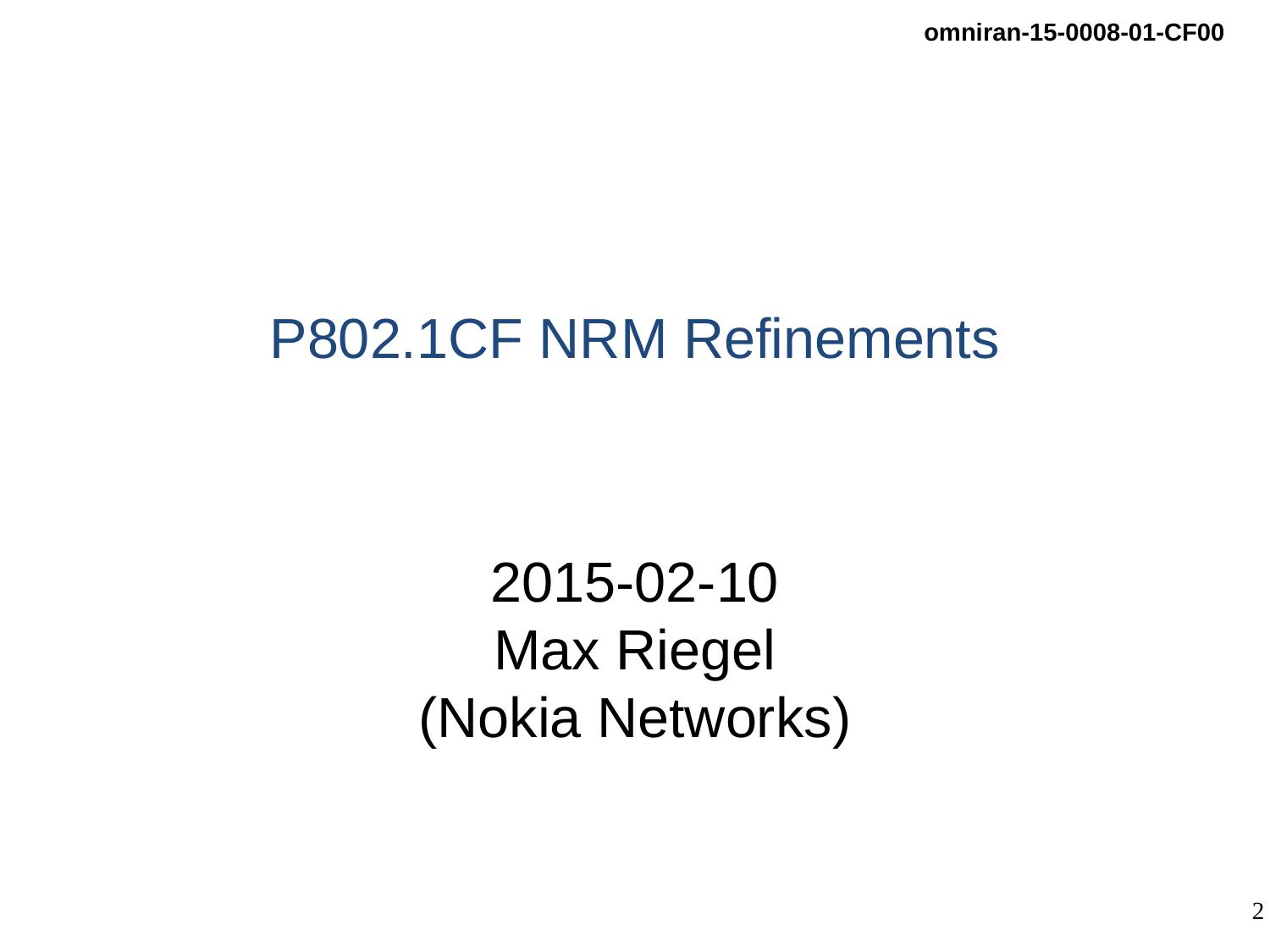

# P802.1CF NRM Refinements
2015-02-10
Max Riegel
(Nokia Networks)